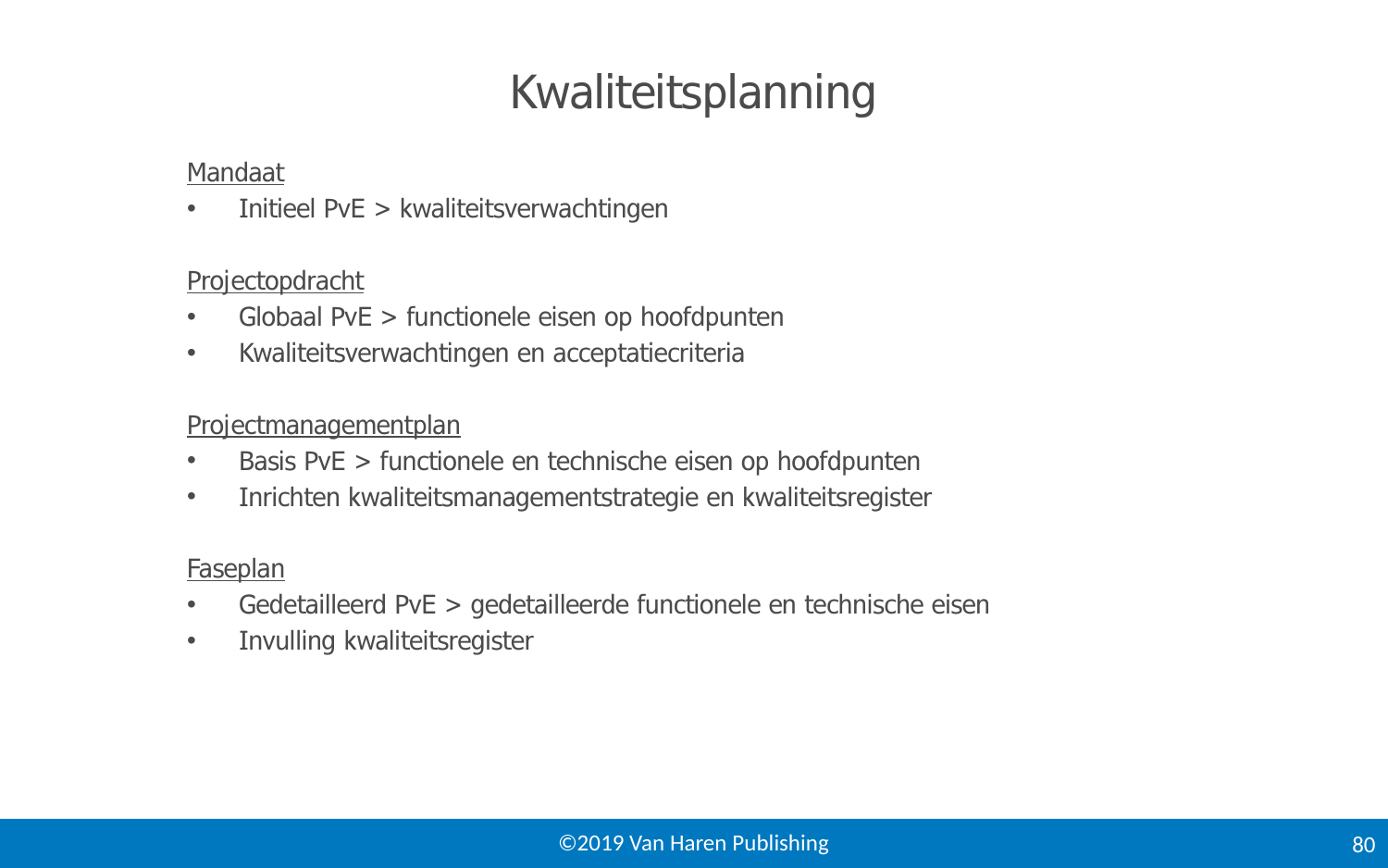

# Kwaliteitsplanning
Mandaat
Initieel PvE > kwaliteitsverwachtingen

Projectopdracht
Globaal PvE > functionele eisen op hoofdpunten
Kwaliteitsverwachtingen en acceptatiecriteria

Projectmanagementplan
Basis PvE > functionele en technische eisen op hoofdpunten
Inrichten kwaliteitsmanagementstrategie en kwaliteitsregister

Faseplan
Gedetailleerd PvE > gedetailleerde functionele en technische eisen
Invulling kwaliteitsregister

80